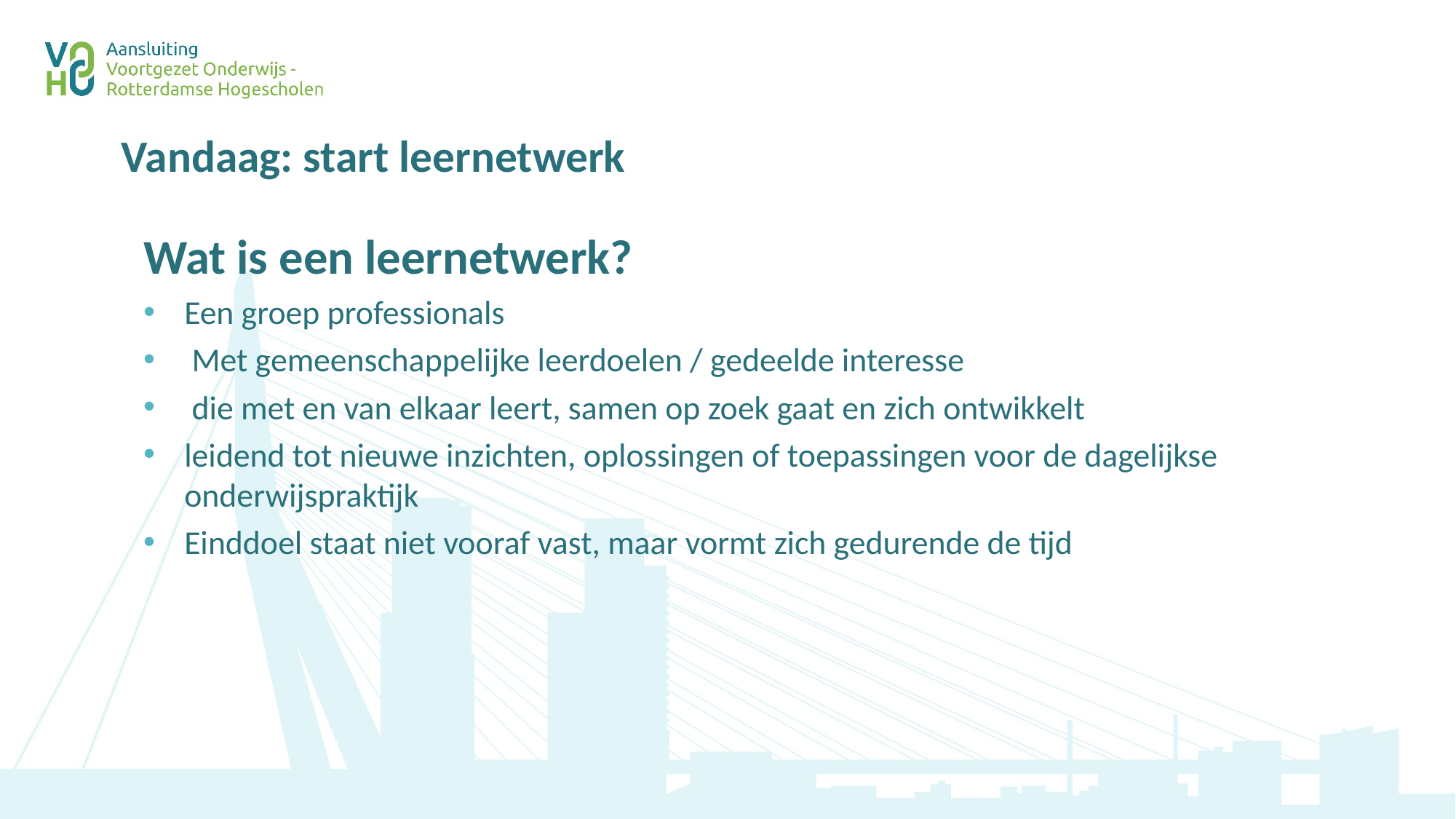

# Vandaag: start leernetwerk
Wat is een leernetwerk?
Een groep professionals
 Met gemeenschappelijke leerdoelen / gedeelde interesse
 die met en van elkaar leert, samen op zoek gaat en zich ontwikkelt
leidend tot nieuwe inzichten, oplossingen of toepassingen voor de dagelijkse onderwijspraktijk
Einddoel staat niet vooraf vast, maar vormt zich gedurende de tijd